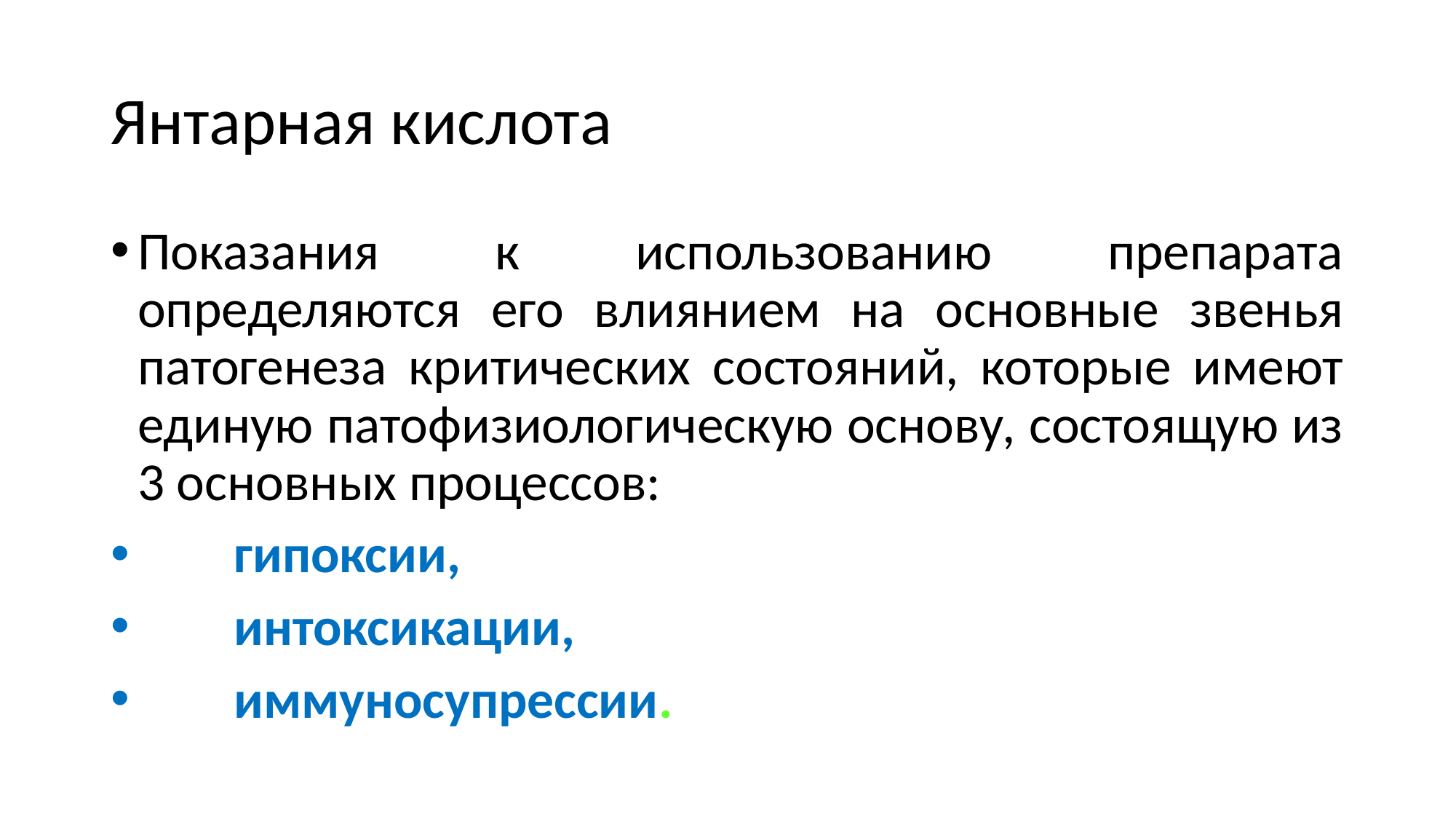

# Янтарная кислота
Показания к использованию препарата определяются его влиянием на основные звенья патогенеза критических состояний, которые имеют единую патофизиологическую основу, состоящую из 3 основных процессов:
        гипоксии,
        интоксикации,
        иммуносупрессии.